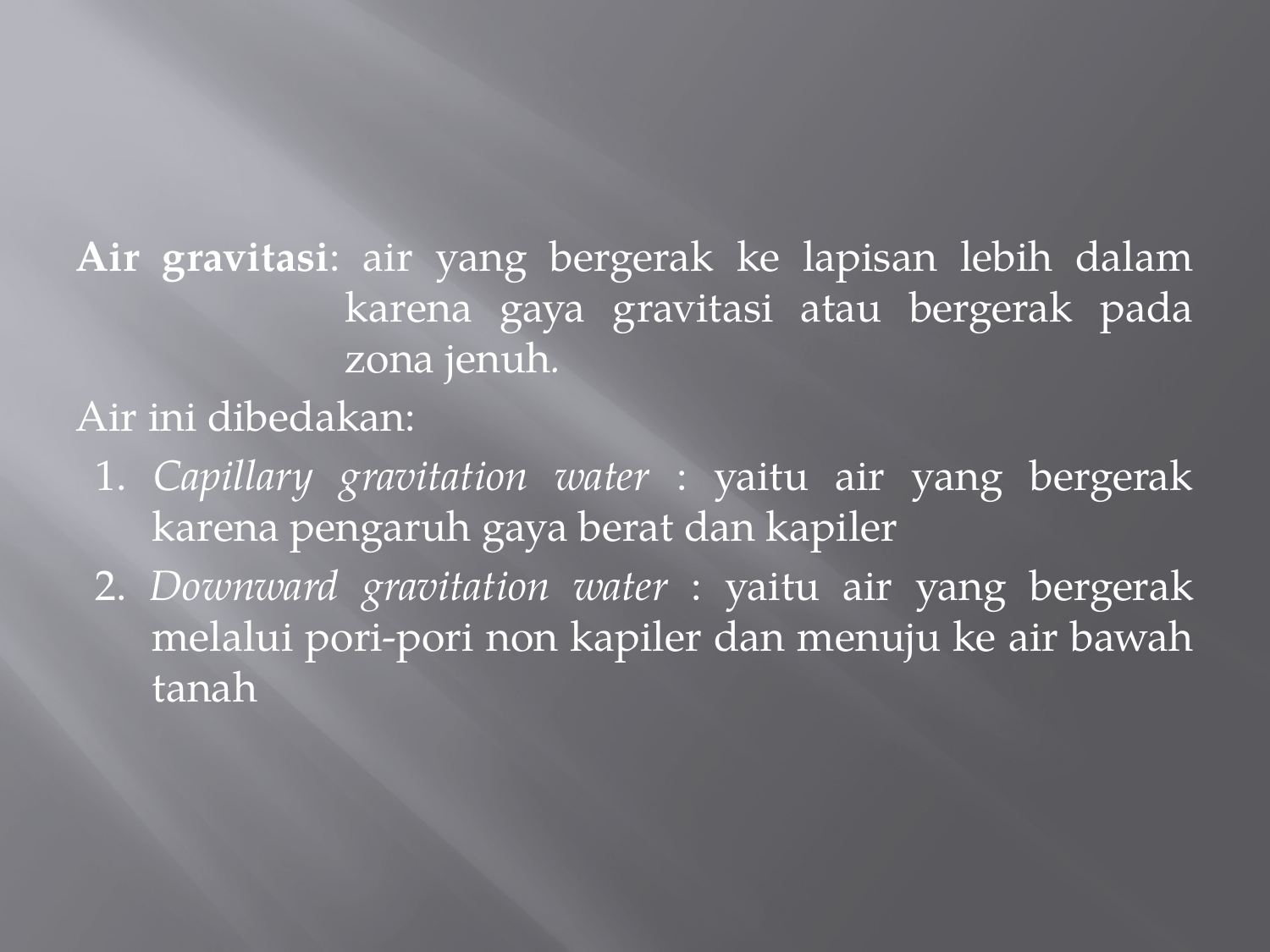

#
Air gravitasi: air yang bergerak ke lapisan lebih dalam karena gaya gravitasi atau bergerak pada zona jenuh.
Air ini dibedakan:
1. Capillary gravitation water : yaitu air yang bergerak karena pengaruh gaya berat dan kapiler
2. Downward gravitation water : yaitu air yang bergerak melalui pori-pori non kapiler dan menuju ke air bawah tanah